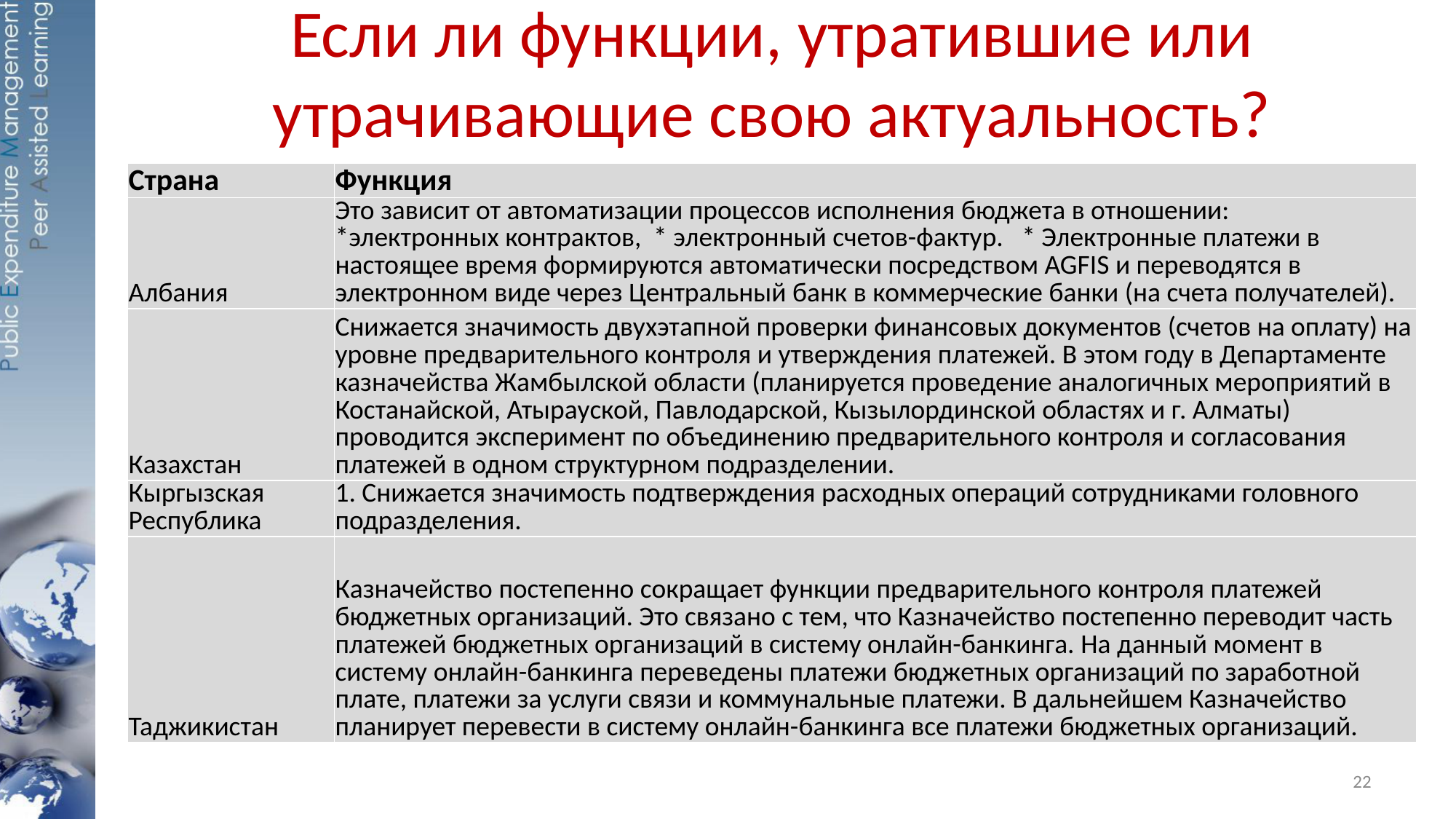

# Если ли функции, утратившие или утрачивающие свою актуальность?
| Страна | Функция |
| --- | --- |
| Албания | Это зависит от автоматизации процессов исполнения бюджета в отношении: \*электронных контрактов, \* электронный счетов-фактур. \* Электронные платежи в настоящее время формируются автоматически посредством AGFIS и переводятся в электронном виде через Центральный банк в коммерческие банки (на счета получателей). |
| Казахстан | Снижается значимость двухэтапной проверки финансовых документов (счетов на оплату) на уровне предварительного контроля и утверждения платежей. В этом году в Департаменте казначейства Жамбылской области (планируется проведение аналогичных мероприятий в Костанайской, Атырауской, Павлодарской, Кызылординской областях и г. Алматы) проводится эксперимент по объединению предварительного контроля и согласования платежей в одном структурном подразделении. |
| Кыргызская Республика | 1. Снижается значимость подтверждения расходных операций сотрудниками головного подразделения. |
| Таджикистан | Казначейство постепенно сокращает функции предварительного контроля платежей бюджетных организаций. Это связано с тем, что Казначейство постепенно переводит часть платежей бюджетных организаций в систему онлайн-банкинга. На данный момент в систему онлайн-банкинга переведены платежи бюджетных организаций по заработной плате, платежи за услуги связи и коммунальные платежи. В дальнейшем Казначейство планирует перевести в систему онлайн-банкинга все платежи бюджетных организаций. |
22